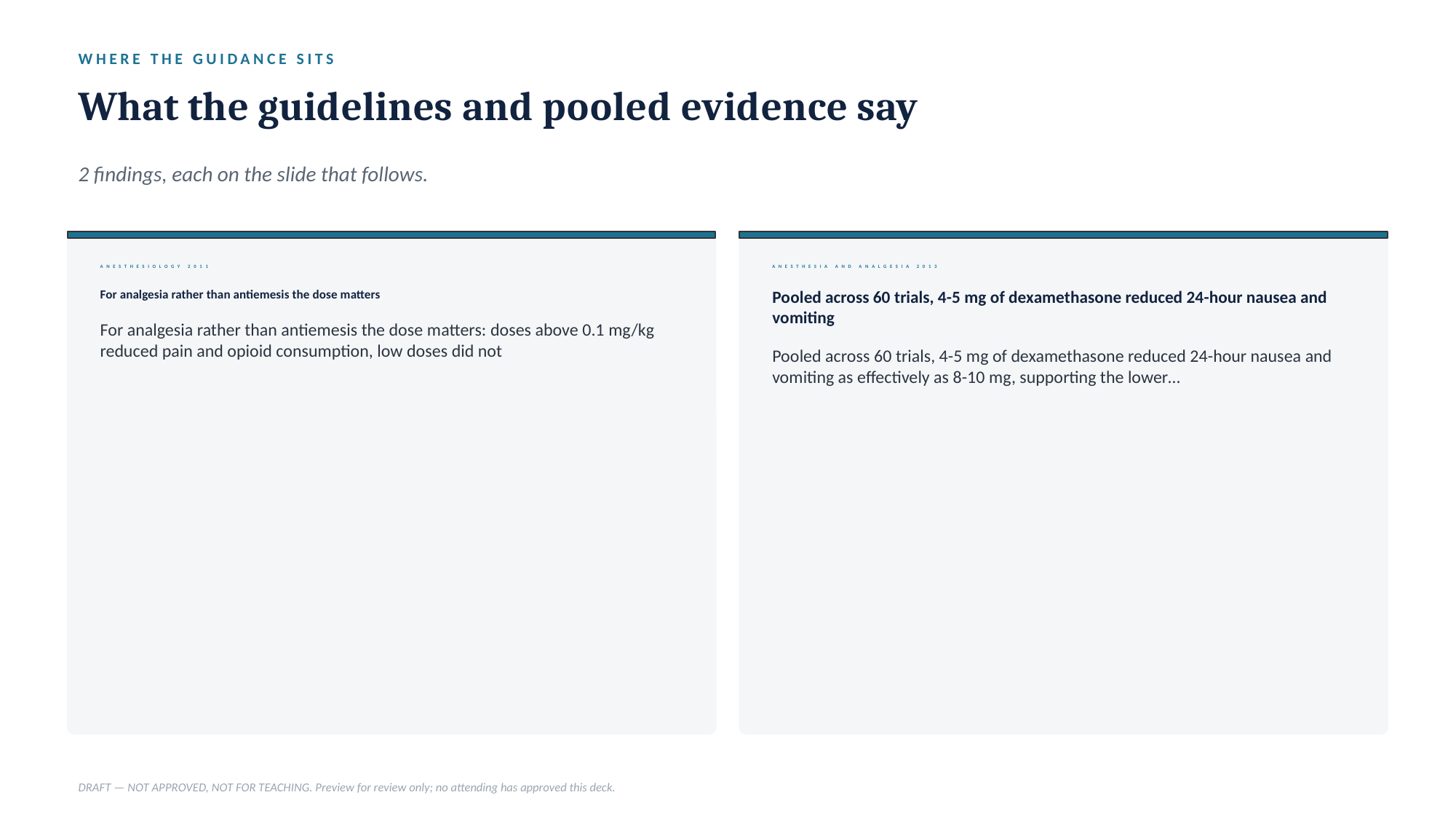

WHERE THE GUIDANCE SITS
What the guidelines and pooled evidence say
2 findings, each on the slide that follows.

ANESTHESIOLOGY 2011
ANESTHESIA AND ANALGESIA 2013
For analgesia rather than antiemesis the dose matters
Pooled across 60 trials, 4-5 mg of dexamethasone reduced 24-hour nausea and vomiting
For analgesia rather than antiemesis the dose matters: doses above 0.1 mg/kg reduced pain and opioid consumption, low doses did not
Pooled across 60 trials, 4-5 mg of dexamethasone reduced 24-hour nausea and vomiting as effectively as 8-10 mg, supporting the lower…
DRAFT — NOT APPROVED, NOT FOR TEACHING. Preview for review only; no attending has approved this deck.